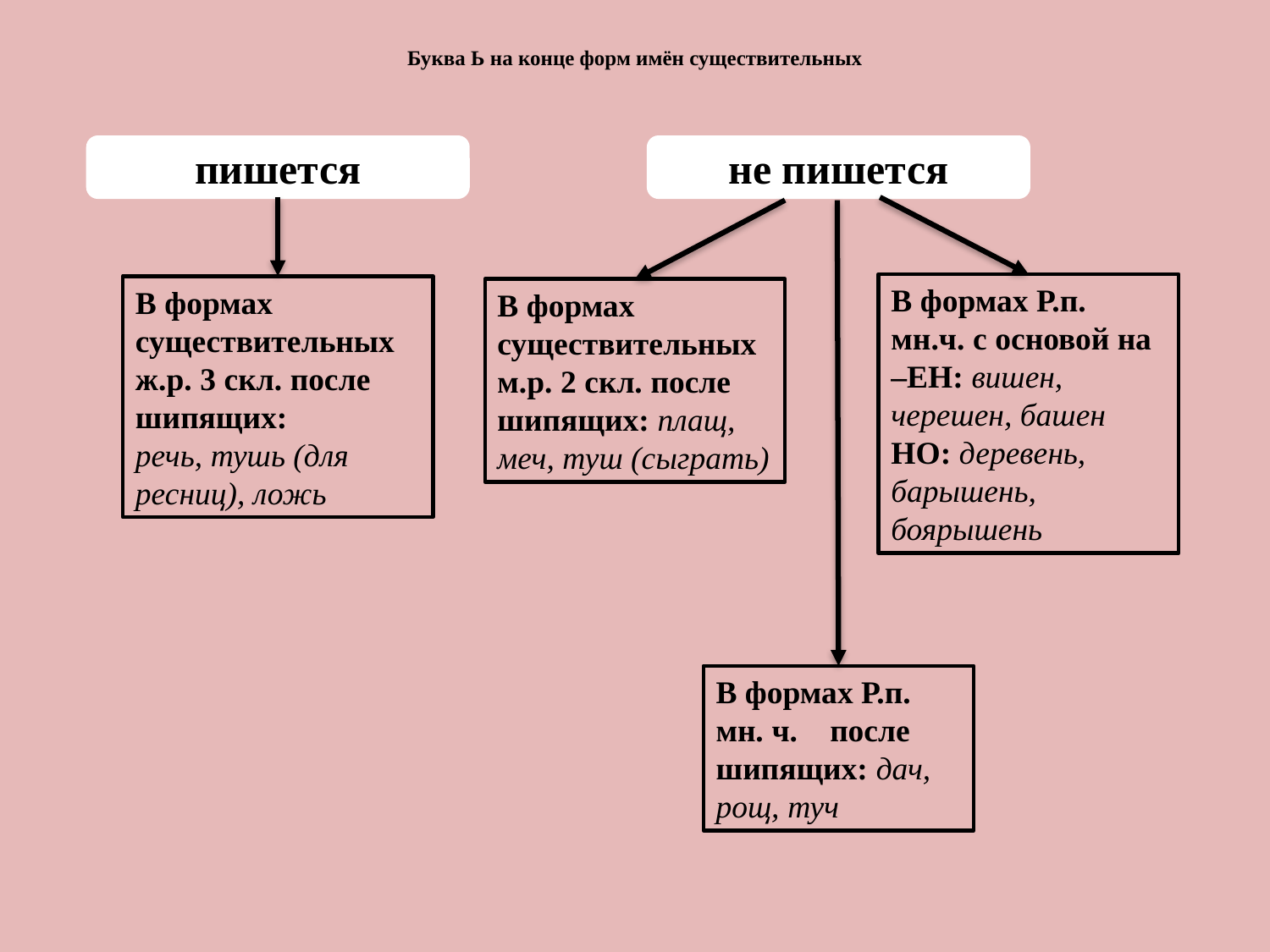

# Буква Ь на конце форм имён существительных
пишется
не пишется
В формах Р.п. мн.ч. с основой на –ЕН: вишен, черешен, башен
НО: деревень, барышень, боярышень
В формах существительных ж.р. 3 скл. после шипящих:
речь, тушь (для ресниц), ложь
В формах существительныхм.р. 2 скл. после шипящих: плащ, меч, туш (сыграть)
В формах Р.п. мн. ч.    после шипящих: дач, рощ, туч